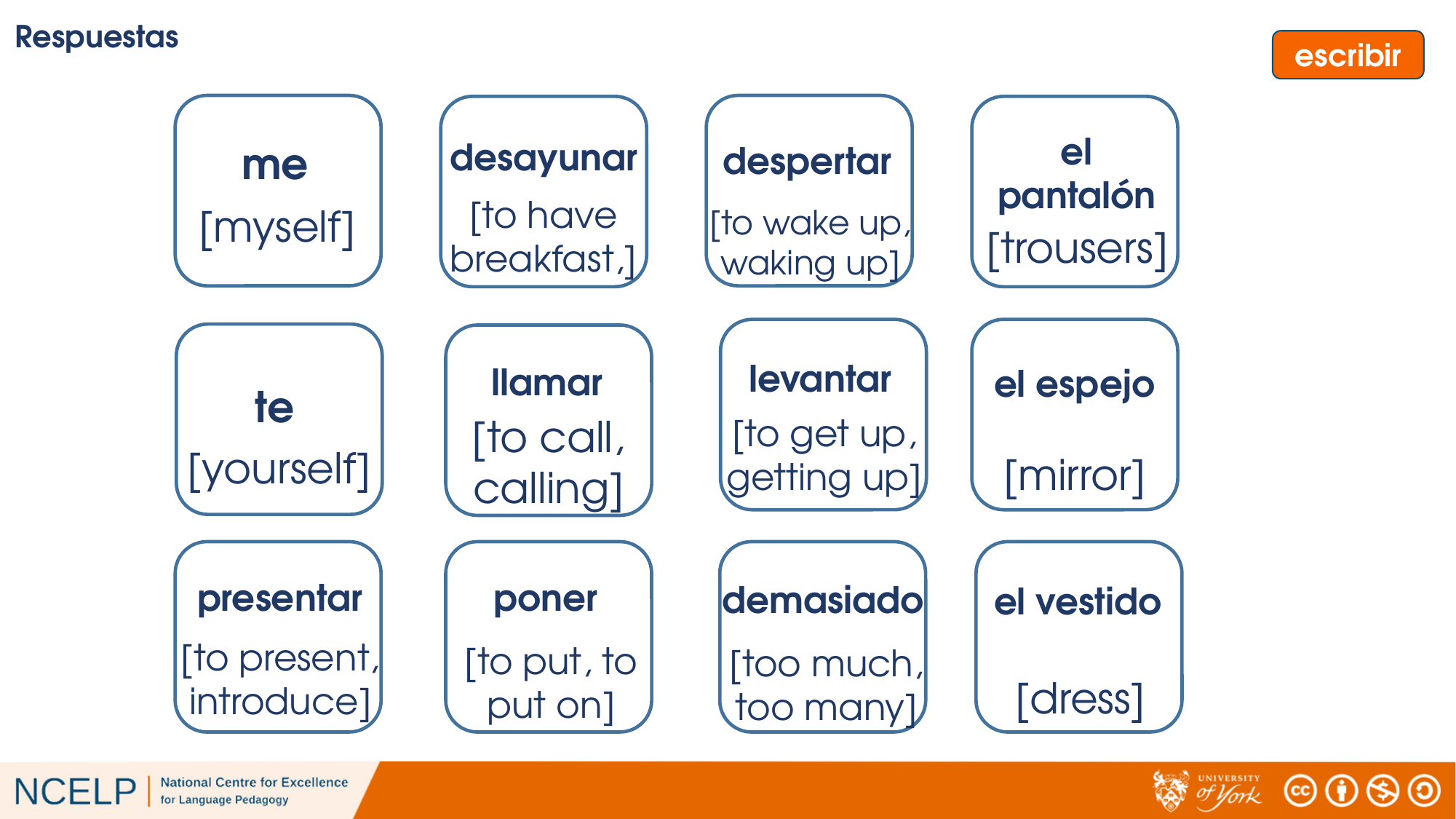

# Respuestas
escribir

el pantalón
desayunar
me
despertar
[to have breakfast,]
[myself]
[to wake up, waking up]
[trousers]

levantar
llamar
el espejo
te
[to call, calling]
[to get up, getting up]
[yourself]
[mirror]

poner
presentar
demasiado
el vestido
[to present, introduce]
[to put, to put on]
[too much, too many]
[dress]